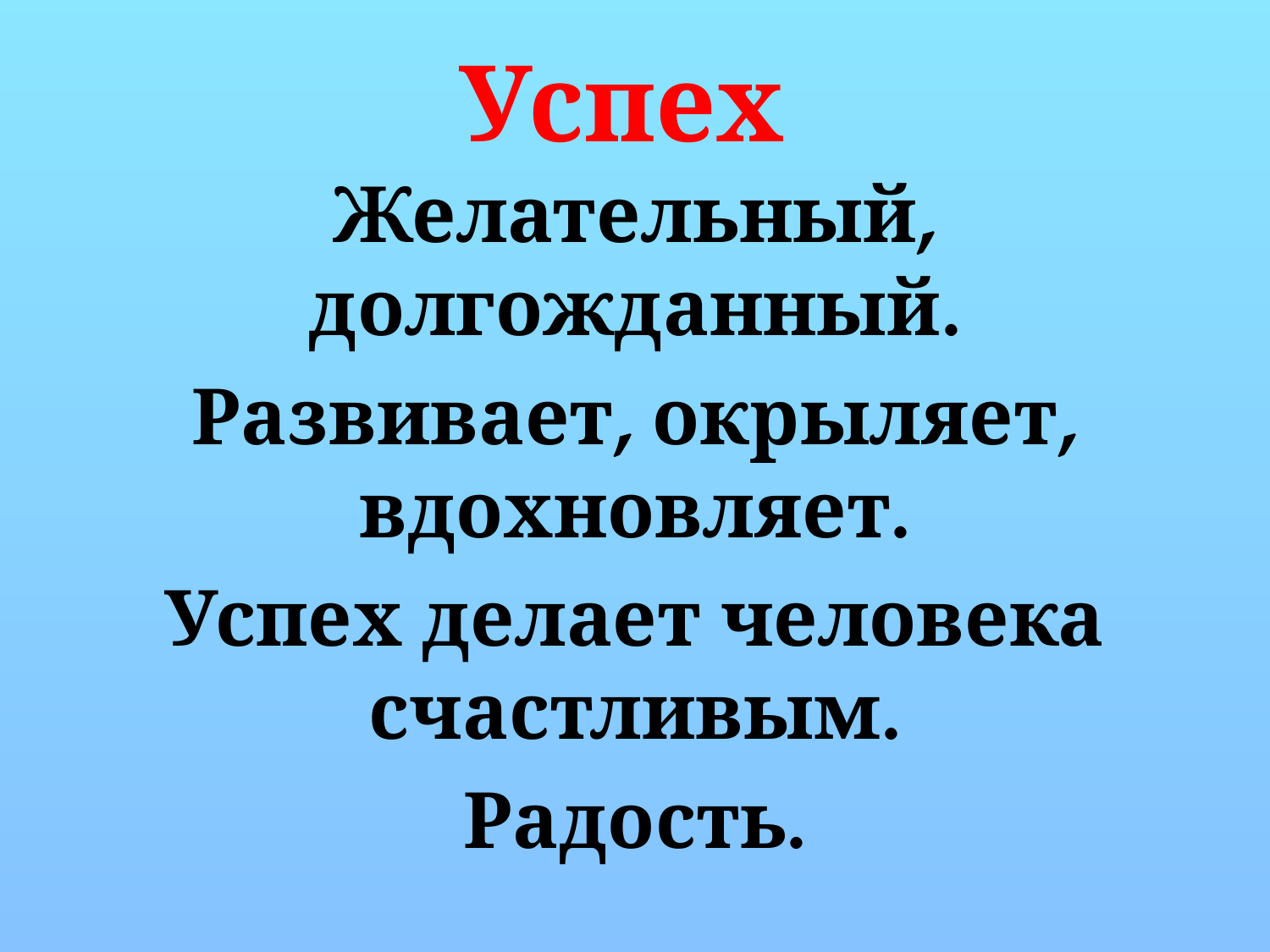

# Успех
Желательный, долгожданный.
Развивает, окрыляет, вдохновляет.
Успех делает человека счастливым.
Радость.